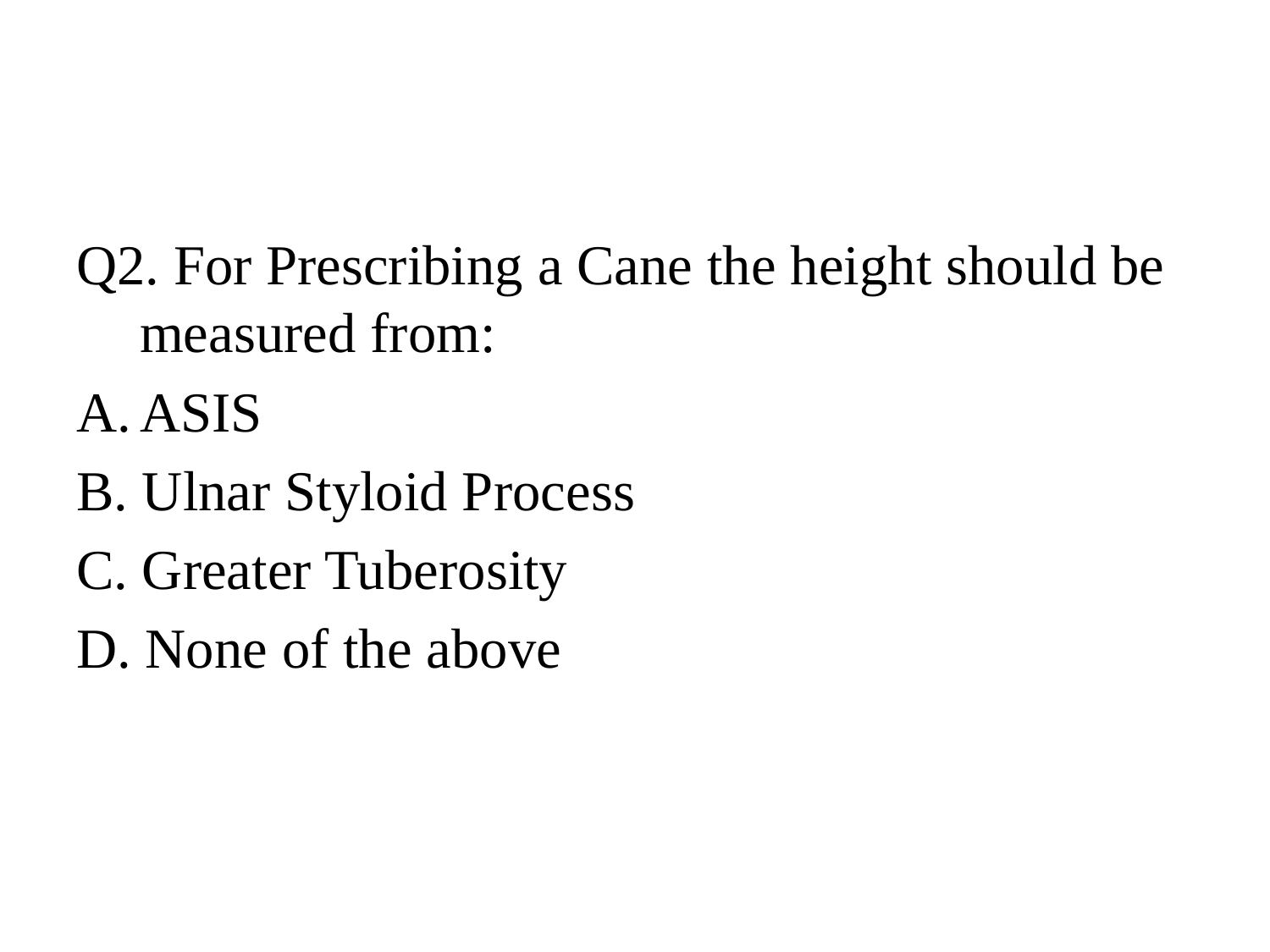

#
Q2. For Prescribing a Cane the height should be measured from:
ASIS
B. Ulnar Styloid Process
C. Greater Tuberosity
D. None of the above